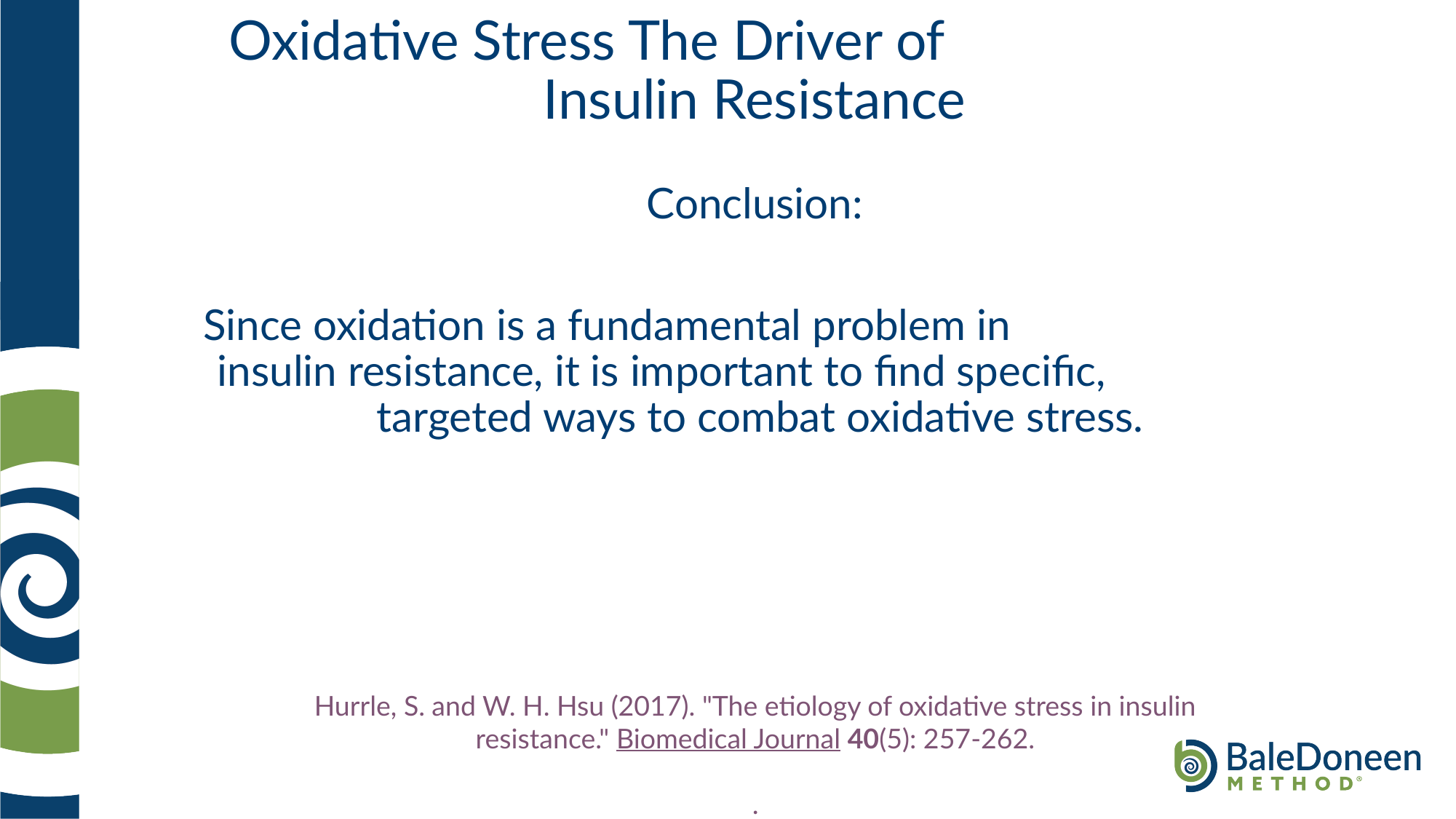

# Oxidative Stress The Driver of                         Insulin Resistance
Conclusion:

Since oxidation is a fundamental problem in                             insulin resistance, it is important to find specific,                    targeted ways to combat oxidative stress.
Hurrle, S. and W. H. Hsu (2017). "The etiology of oxidative stress in insulin resistance." Biomedical Journal 40(5): 257-262.

.